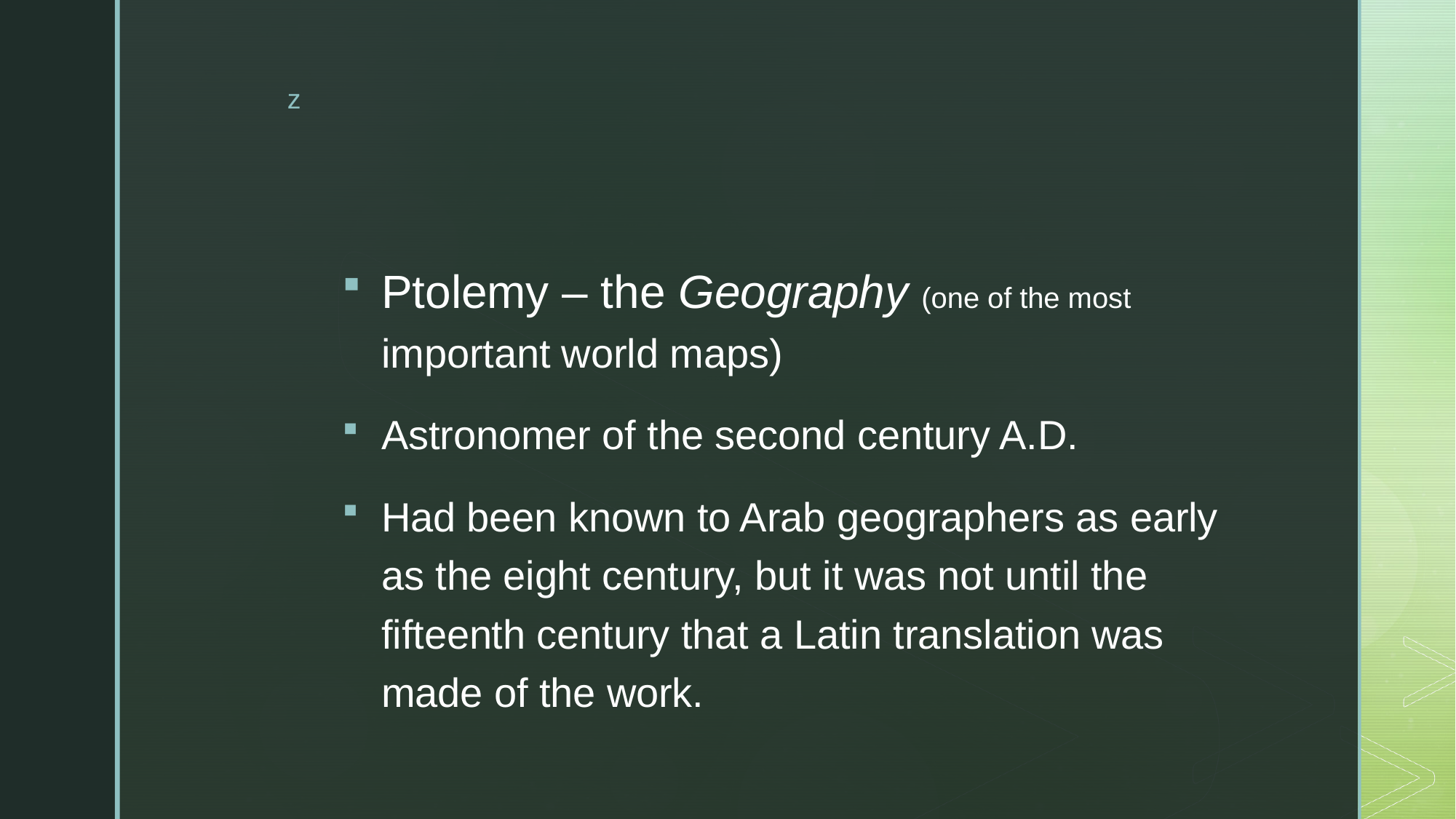

#
Ptolemy – the Geography (one of the most important world maps)
Astronomer of the second century A.D.
Had been known to Arab geographers as early as the eight century, but it was not until the fifteenth century that a Latin translation was made of the work.